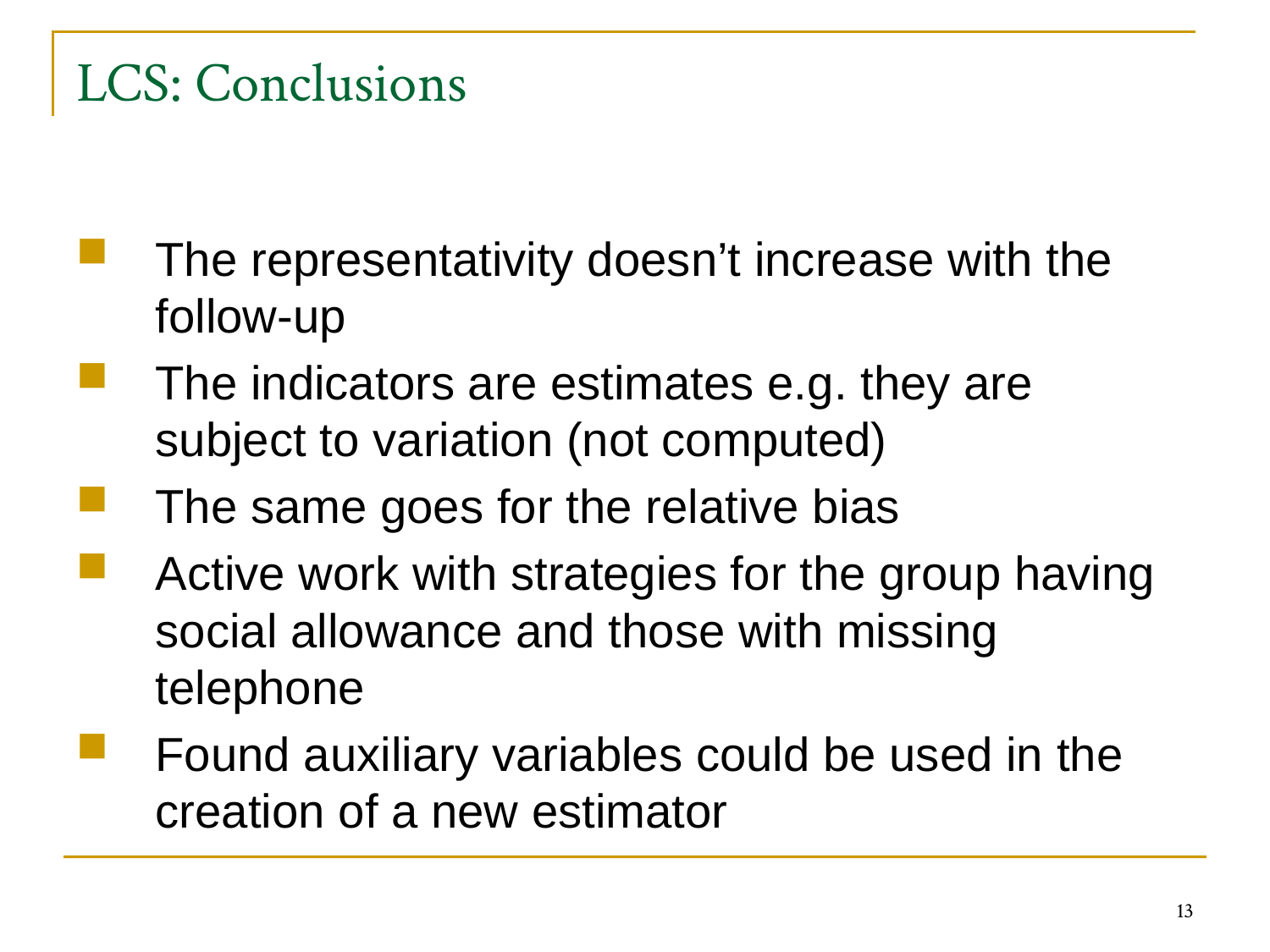

# LCS: Conclusions
The representativity doesn’t increase with the follow-up
The indicators are estimates e.g. they are subject to variation (not computed)
The same goes for the relative bias
Active work with strategies for the group having social allowance and those with missing telephone
Found auxiliary variables could be used in the creation of a new estimator
13